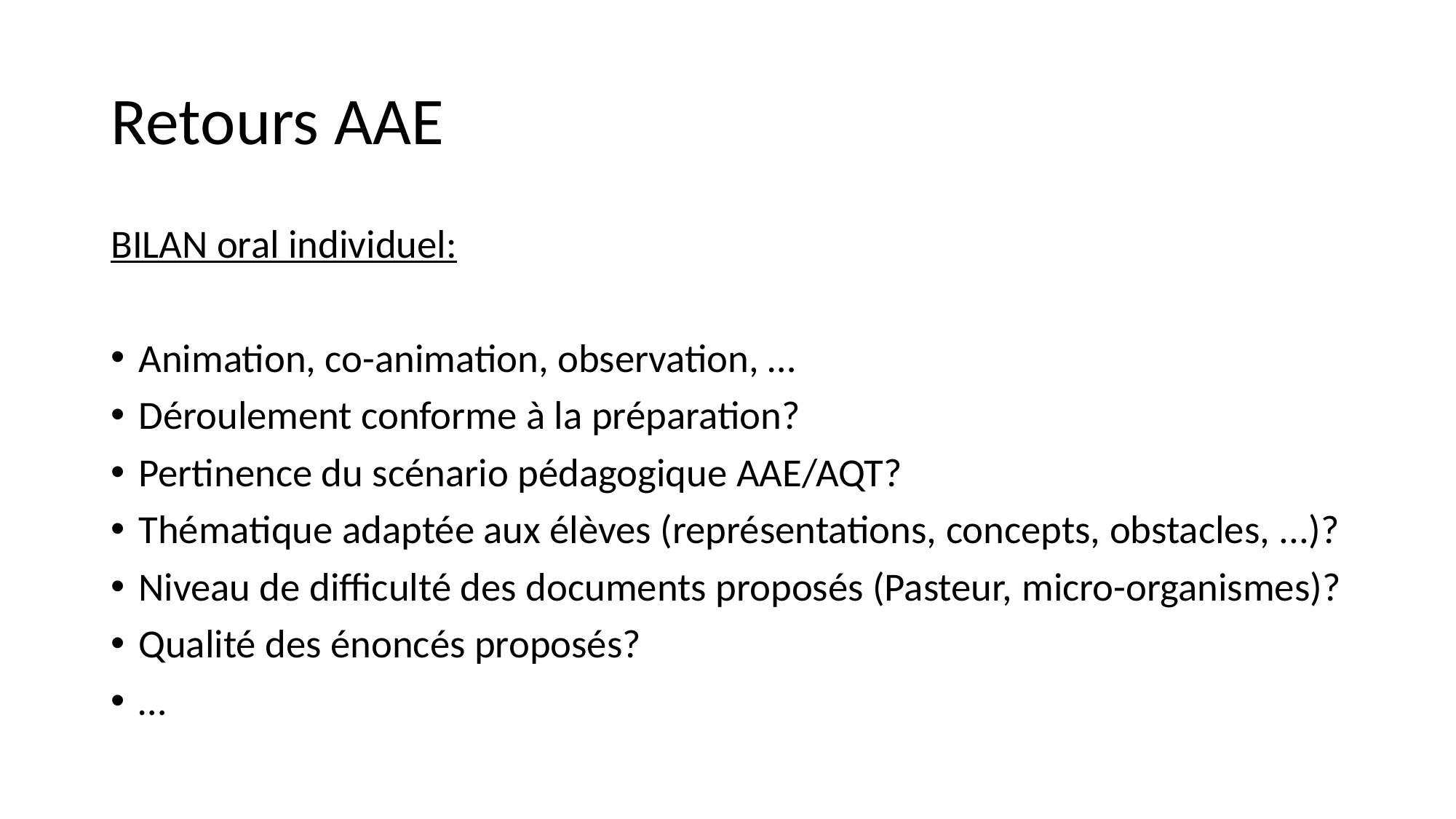

# Retours AAE
BILAN oral individuel:

Animation, co-animation, observation, …
Déroulement conforme à la préparation?
Pertinence du scénario pédagogique AAE/AQT?
Thématique adaptée aux élèves (représentations, concepts, obstacles, ...)?
Niveau de difficulté des documents proposés (Pasteur, micro-organismes)?
Qualité des énoncés proposés?
…